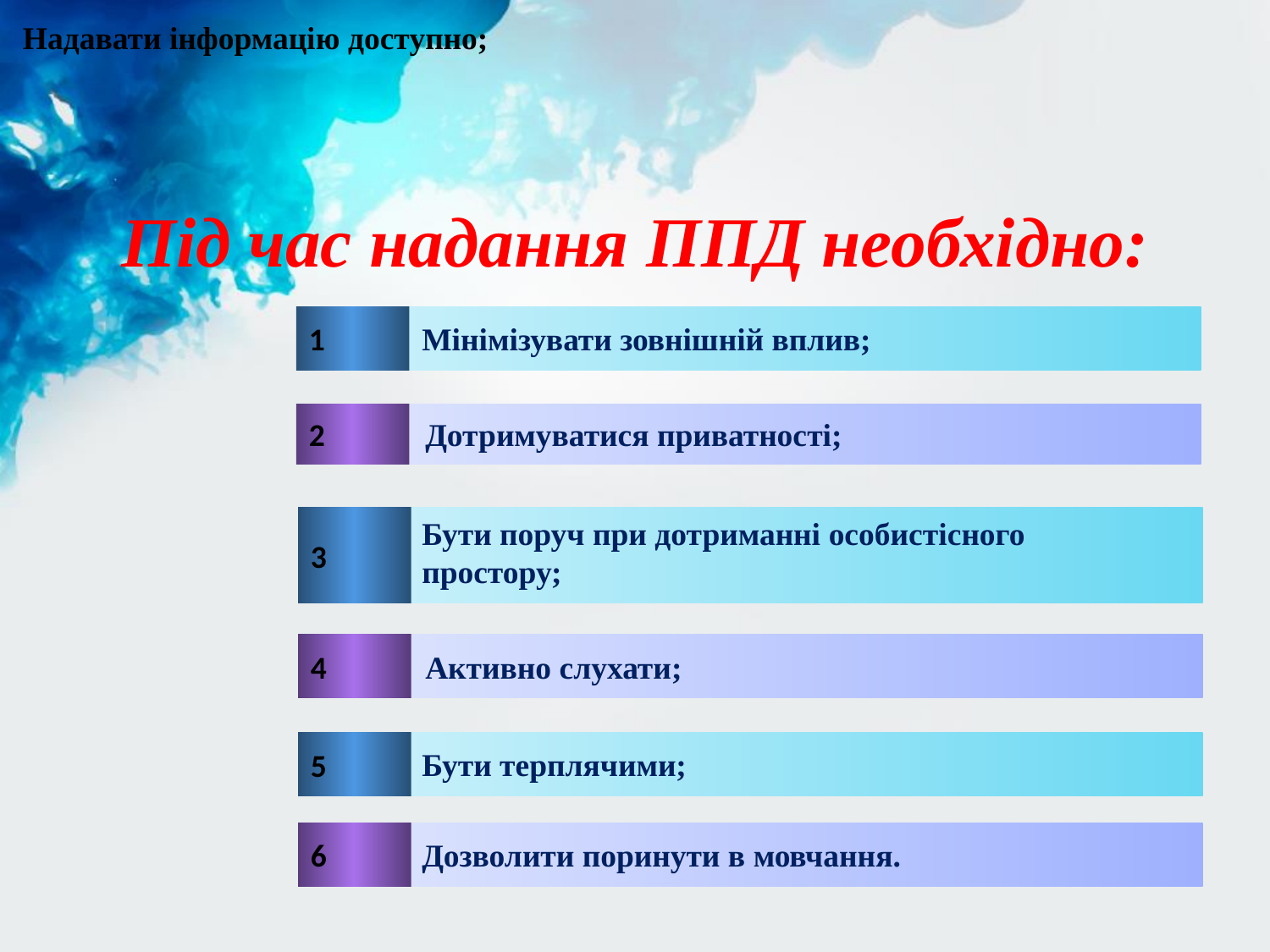

Надавати інформацію доступно;
# Під час надання ППД необхідно:
1

Мінімізувати зовнішній вплив;
2

Дотримуватися приватності;
Бути поруч при дотриманні особистісного простору;
3

4

Активно слухати;
5

Бути терплячими;
6

Дозволити поринути в мовчання.